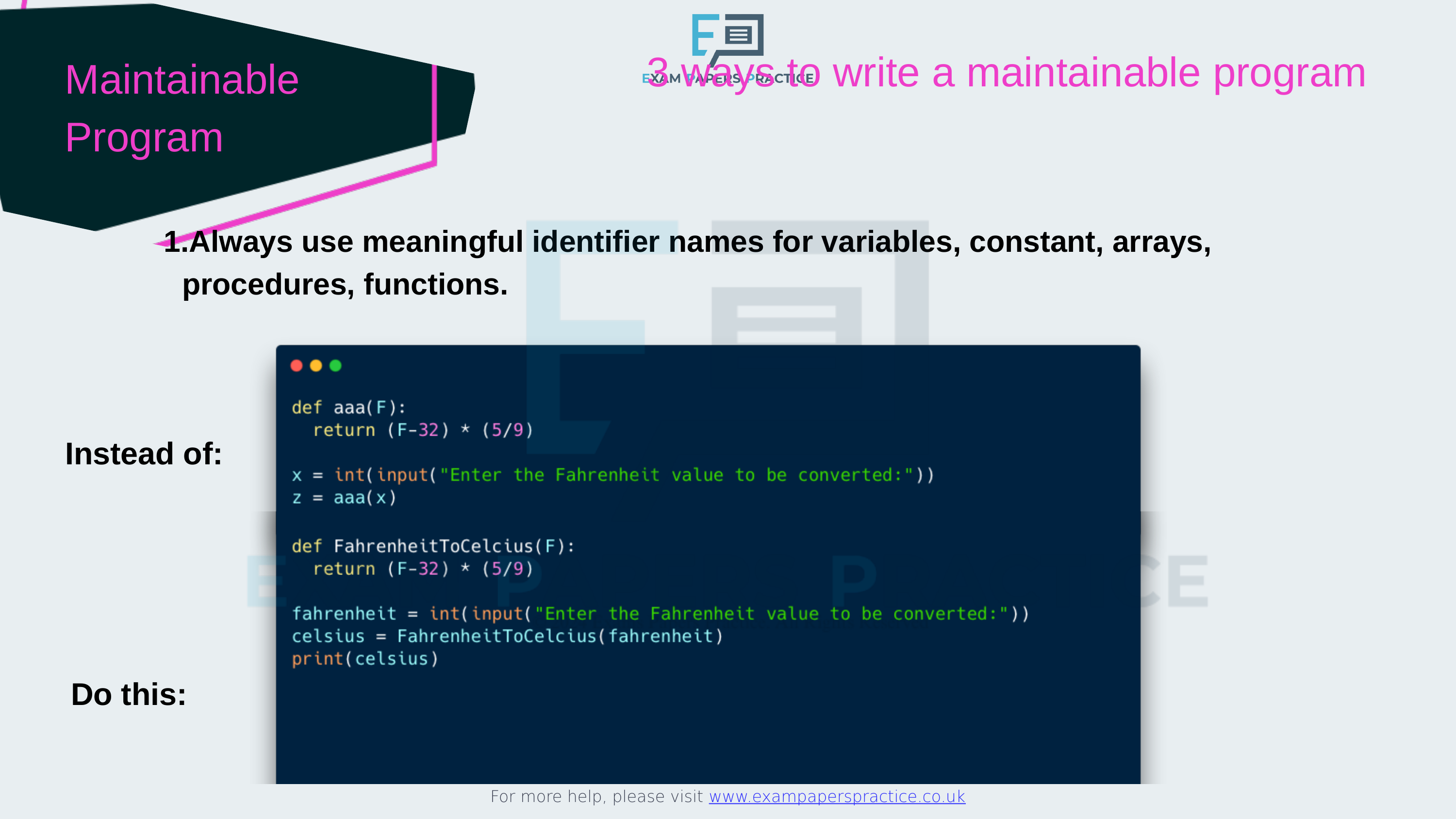

For more help, please visit www.exampaperspractice.co.uk

3 ways to write a maintainable program
Maintainable
Program
Always use meaningful identifier names for variables, constant, arrays, procedures, functions.

Instead of:

Do this: